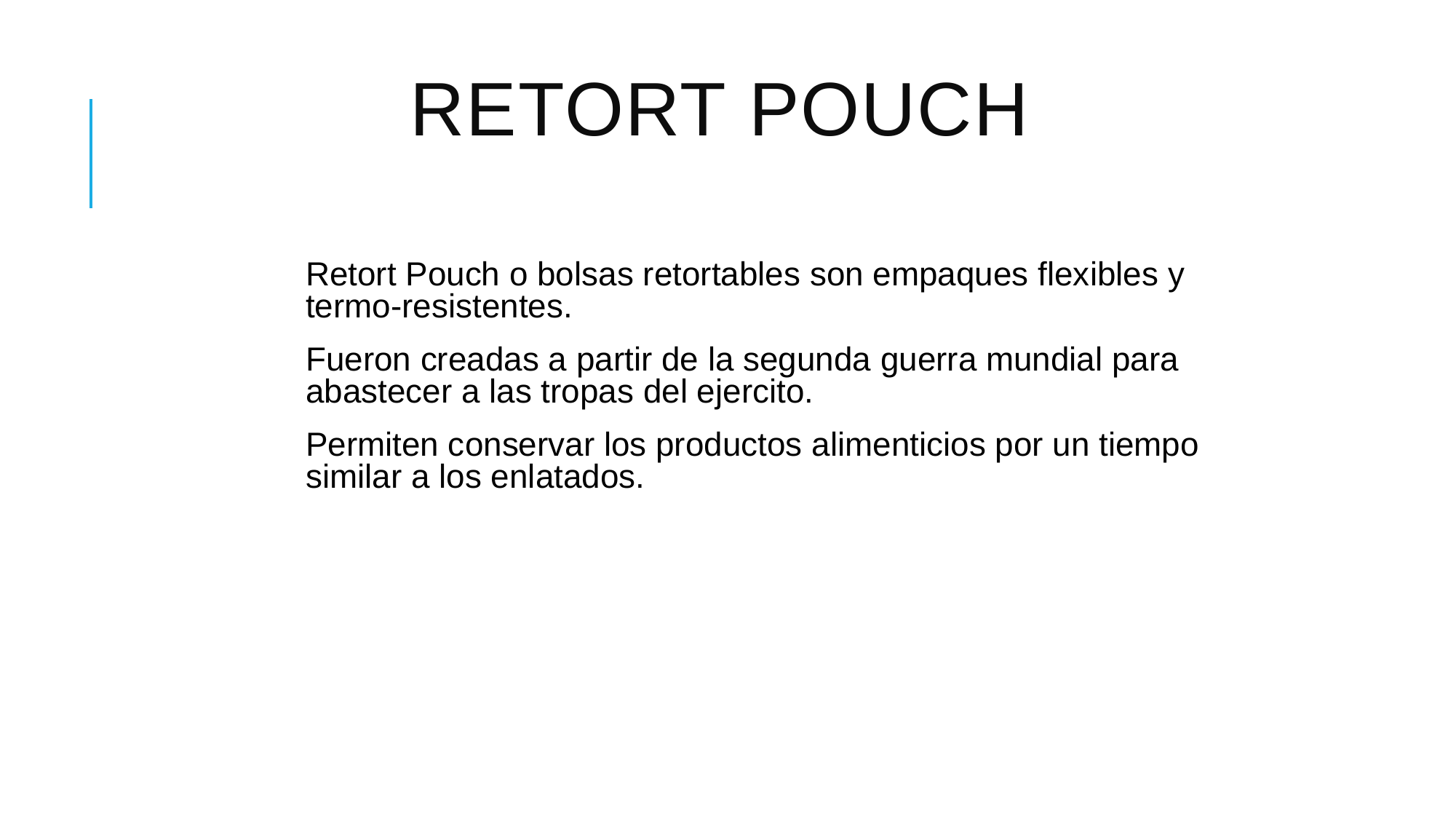

# Retort Pouch
Retort Pouch o bolsas retortables son empaques flexibles y termo-resistentes.
Fueron creadas a partir de la segunda guerra mundial para abastecer a las tropas del ejercito.
Permiten conservar los productos alimenticios por un tiempo similar a los enlatados.